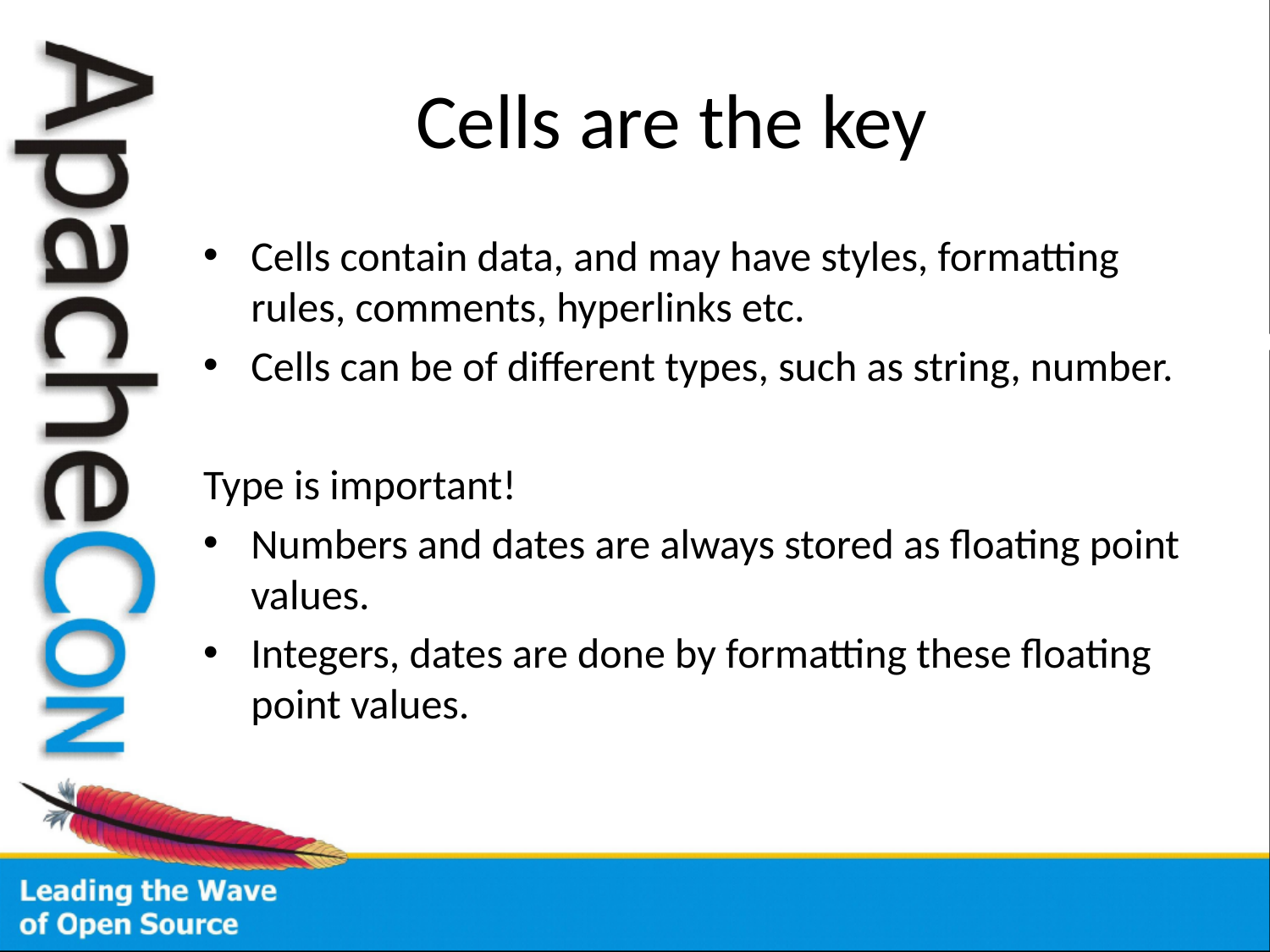

# Cells are the key
Cells contain data, and may have styles, formatting rules, comments, hyperlinks etc.
Cells can be of different types, such as string, number.

Type is important!
Numbers and dates are always stored as floating point values.
Integers, dates are done by formatting these floating point values.